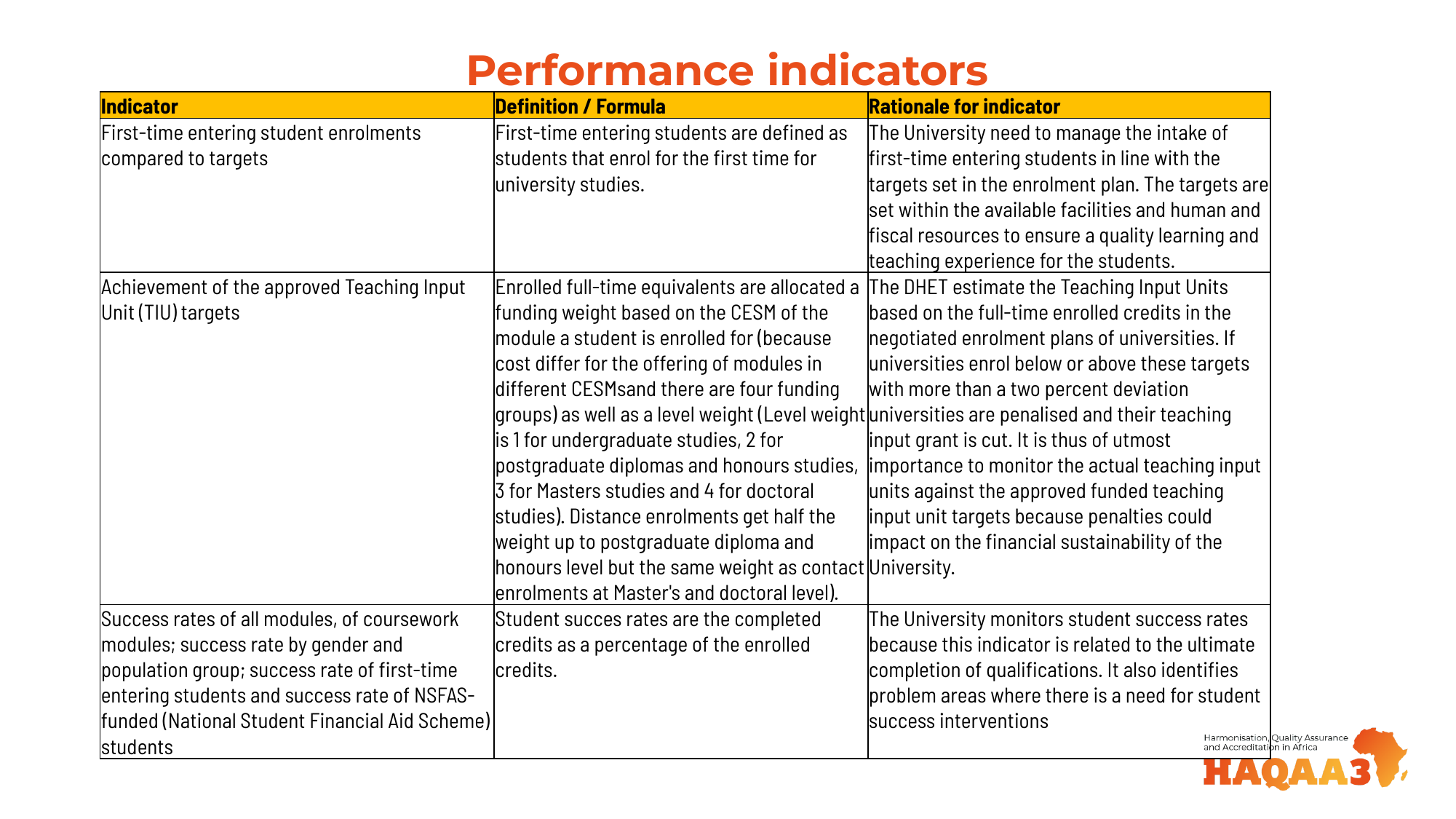

# Performance indicators

| Indicator | Definition / Formula | Rationale for indicator |
| --- | --- | --- |
| First-time entering student enrolments compared to targets | First-time entering students are defined as students that enrol for the first time for university studies. | The University need to manage the intake of first-time entering students in line with the targets set in the enrolment plan. The targets are set within the available facilities and human and fiscal resources to ensure a quality learning and teaching experience for the students. |
| Achievement of the approved Teaching Input Unit (TIU) targets | Enrolled full-time equivalents are allocated a funding weight based on the CESM of the module a student is enrolled for (because cost differ for the offering of modules in different CESMsand there are four funding groups) as well as a level weight (Level weight is 1 for undergraduate studies, 2 for postgraduate diplomas and honours studies, 3 for Masters studies and 4 for doctoral studies). Distance enrolments get half the weight up to postgraduate diploma and honours level but the same weight as contact enrolments at Master's and doctoral level). | The DHET estimate the Teaching Input Units based on the full-time enrolled credits in the negotiated enrolment plans of universities. If universities enrol below or above these targets with more than a two percent deviation universities are penalised and their teaching input grant is cut. It is thus of utmost importance to monitor the actual teaching input units against the approved funded teaching input unit targets because penalties could impact on the financial sustainability of the University. |
| Success rates of all modules, of coursework modules; success rate by gender and population group; success rate of first-time entering students and success rate of NSFAS-funded (National Student Financial Aid Scheme) students | Student succes rates are the completed credits as a percentage of the enrolled credits. | The University monitors student success rates because this indicator is related to the ultimate completion of qualifications. It also identifies problem areas where there is a need for student success interventions |